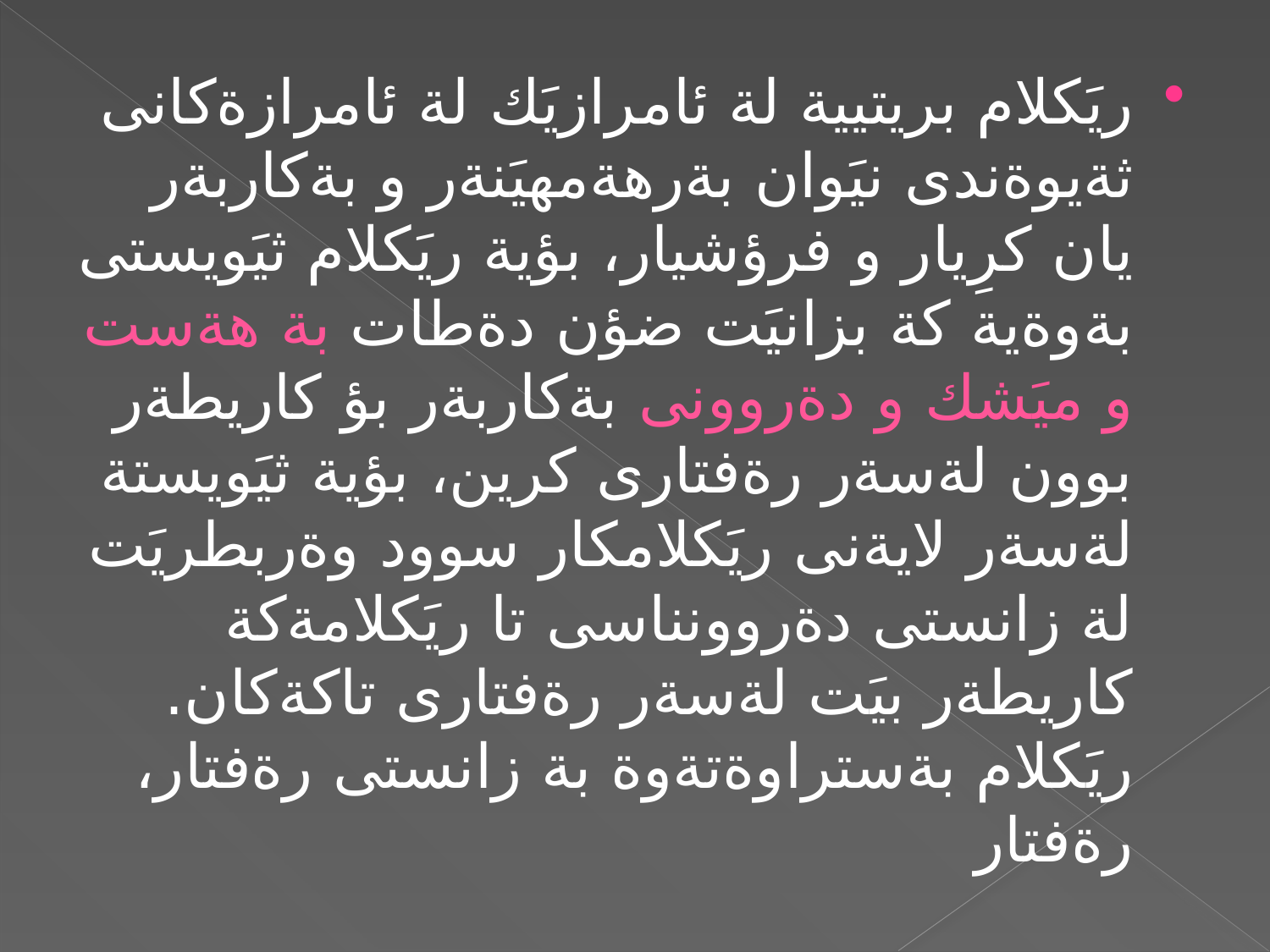

ريَكلام بريتيية لة ئامرازيَك لة ئامرازةكانى ثةيوةندى نيَوان بةرهةمهيَنةر و بةكاربةر يان كرِيار و فرؤشيار، بؤية ريَكلام ثيَويستى بةوةية كة بزانيَت ضؤن دةطات بة هةست و ميَشك و دةروونى بةكاربةر بؤ كاريطةر بوون لةسةر رةفتارى كرين، بؤية ثيَويستة لةسةر لايةنى ريَكلامكار سوود وةربطريَت لة زانستى دةروونناسى تا ريَكلامةكة كاريطةر بيَت لةسةر رةفتارى تاكةكان. ريَكلام بةستراوةتةوة بة زانستى رةفتار، رةفتار